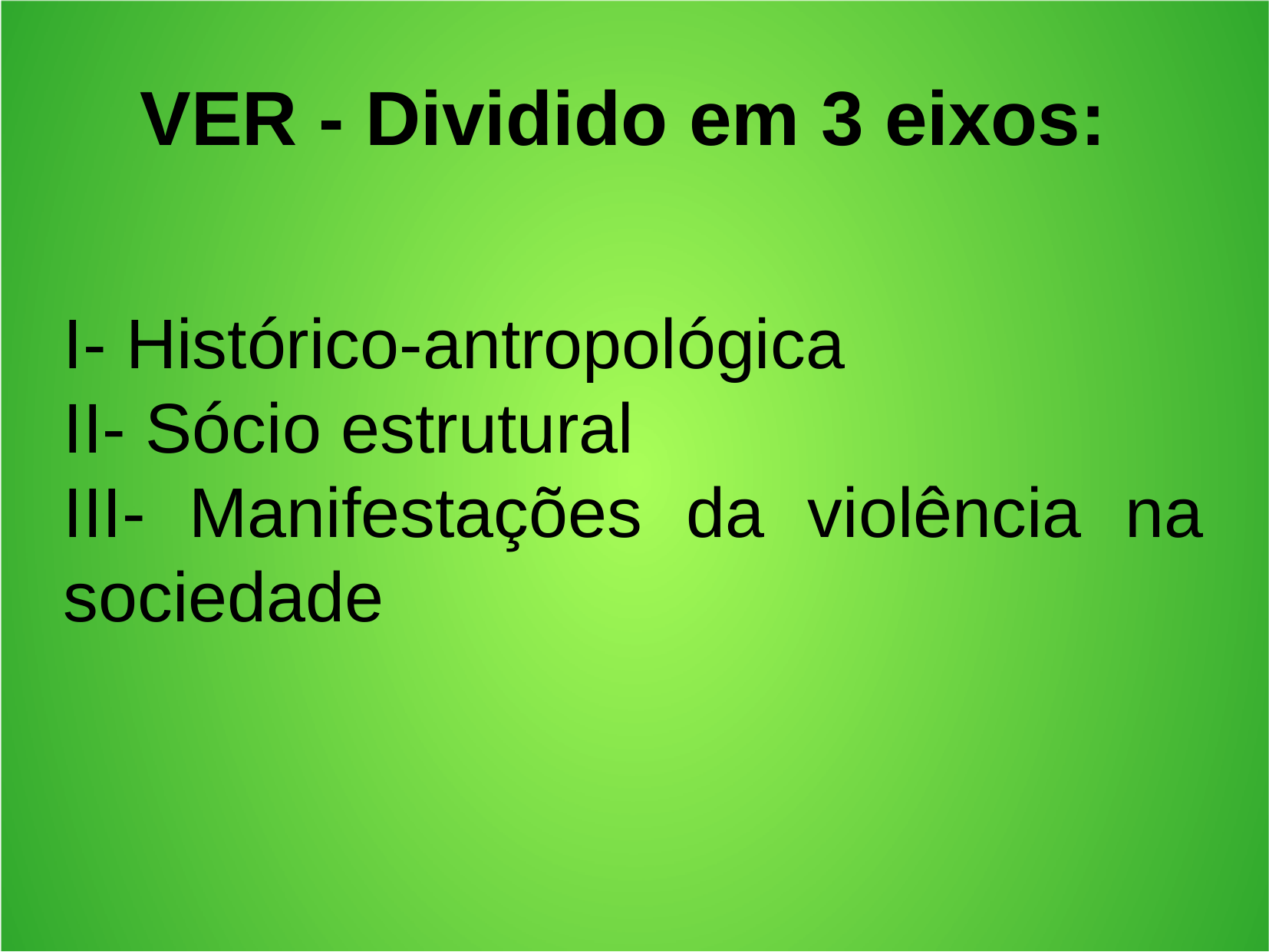

VER - Dividido em 3 eixos:

I- Histórico-antropológica
II- Sócio estrutural
III- Manifestações da violência na sociedade